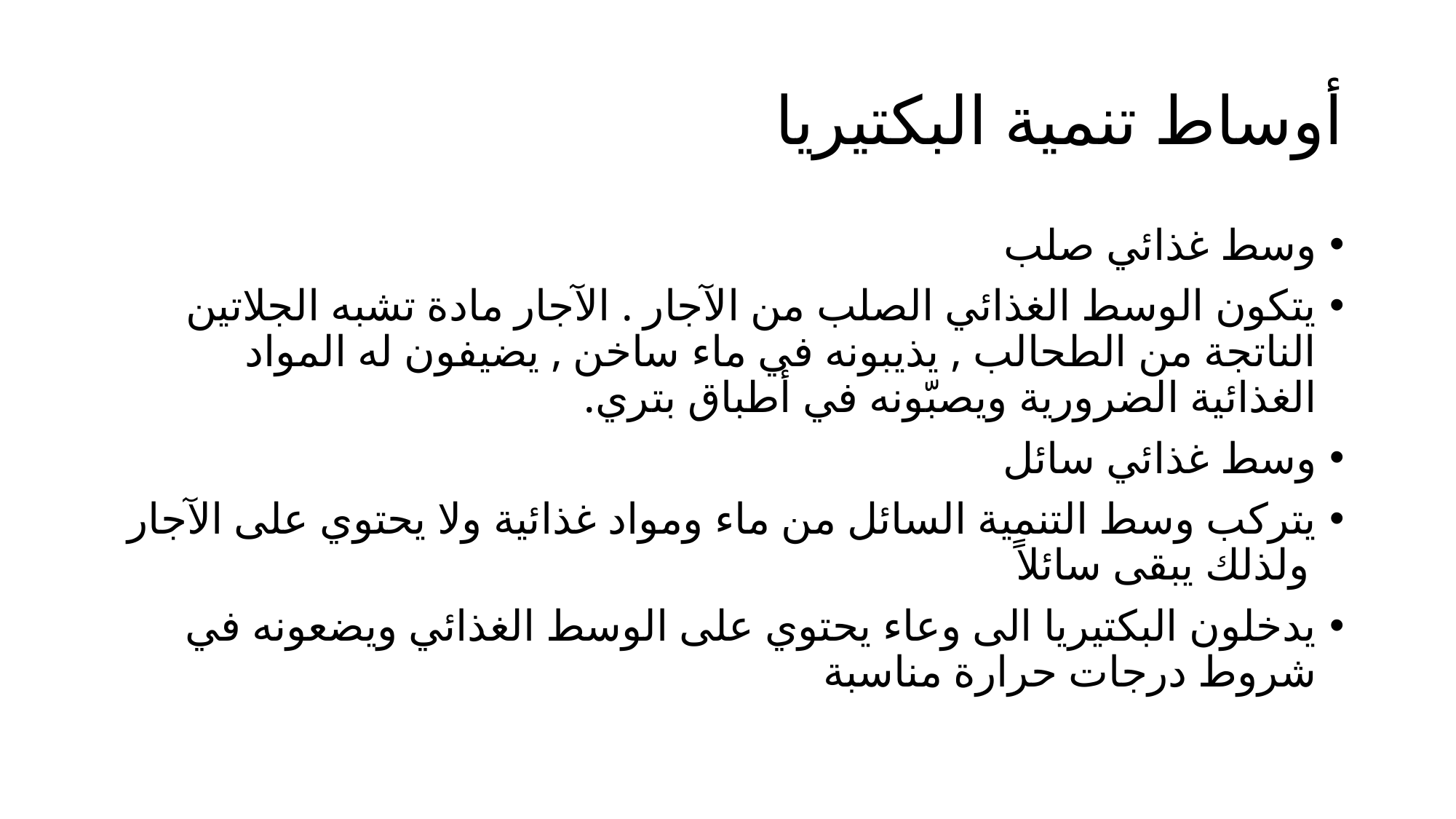

# أوساط تنمية البكتيريا
وسط غذائي صلب
يتكون الوسط الغذائي الصلب من الآجار . الآجار مادة تشبه الجلاتين الناتجة من الطحالب , يذيبونه في ماء ساخن , يضيفون له المواد الغذائية الضرورية ويصبّونه في أطباق بتري.
وسط غذائي سائل
يتركب وسط التنمية السائل من ماء ومواد غذائية ولا يحتوي على الآجار ولذلك يبقى سائلاً
يدخلون البكتيريا الى وعاء يحتوي على الوسط الغذائي ويضعونه في شروط درجات حرارة مناسبة